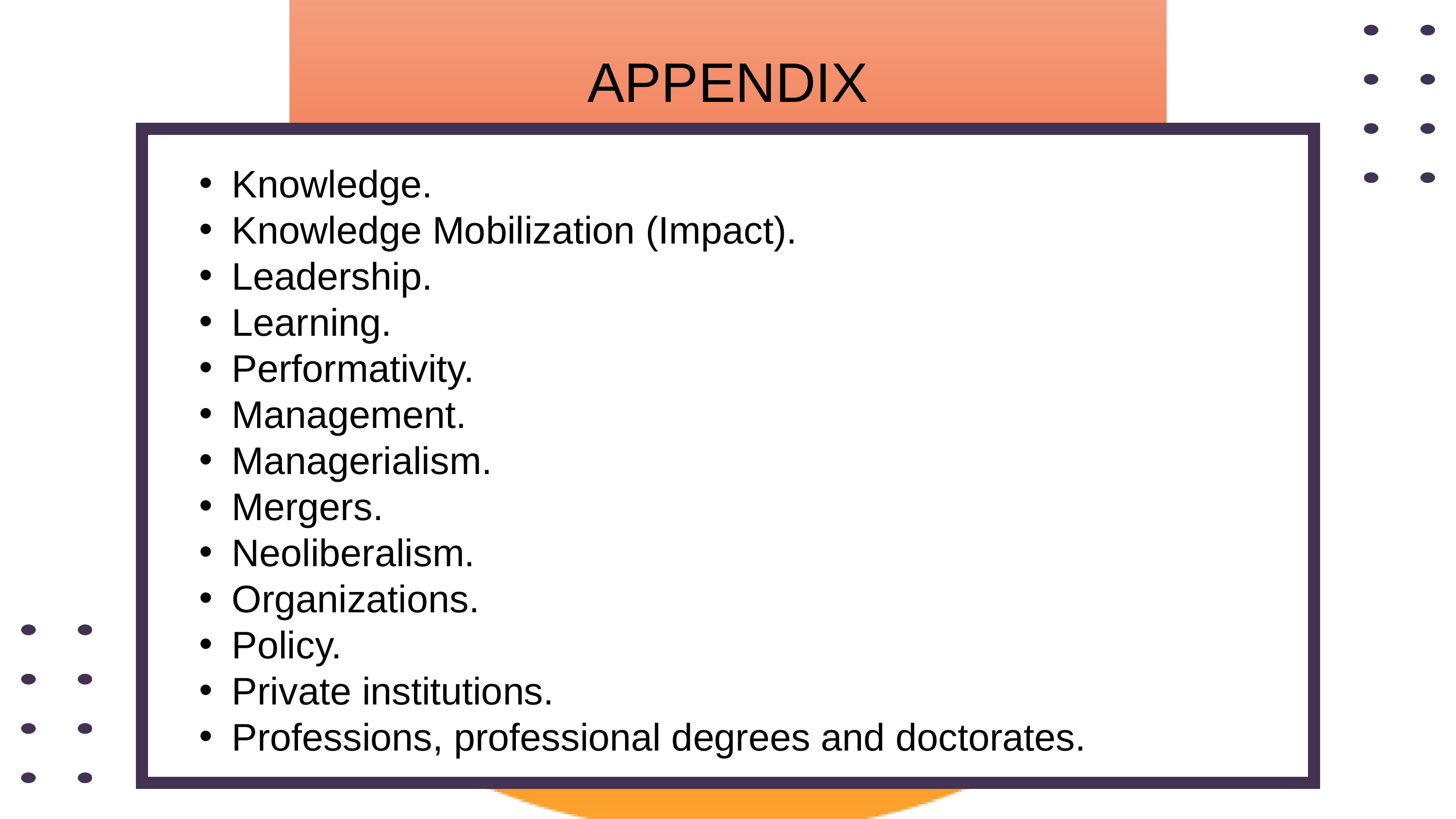

APPENDIX

Knowledge.
Knowledge Mobilization (Impact).
Leadership.
Learning.
Performativity.
Management.
Managerialism.
Mergers.
Neoliberalism.
Organizations.
Policy.
Private institutions.
Professions, professional degrees and doctorates.